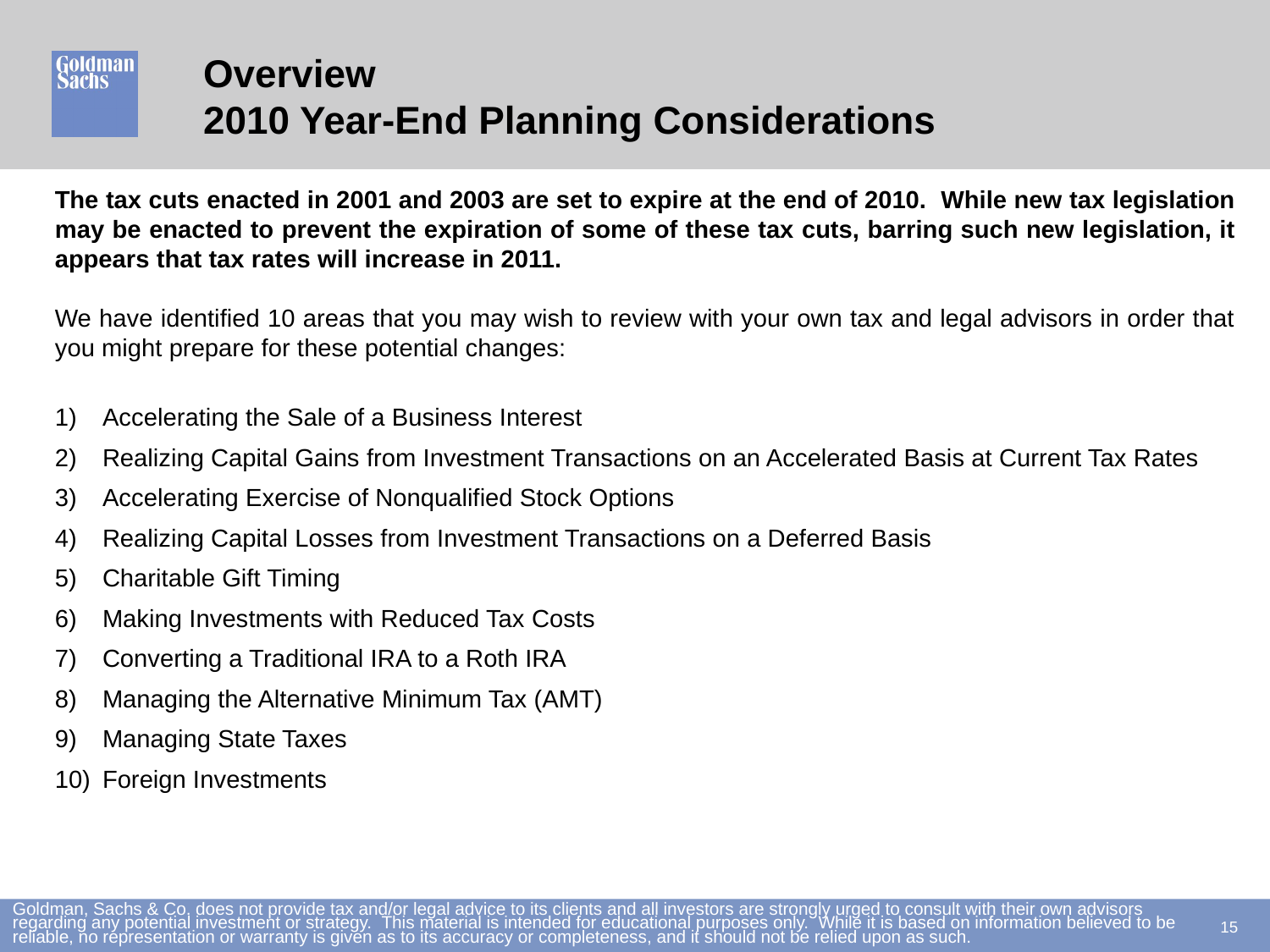

# Overview 2010 Year-End Planning Considerations
The tax cuts enacted in 2001 and 2003 are set to expire at the end of 2010.  While new tax legislation may be enacted to prevent the expiration of some of these tax cuts, barring such new legislation, it appears that tax rates will increase in 2011.

We have identified 10 areas that you may wish to review with your own tax and legal advisors in order that you might prepare for these potential changes:

Accelerating the Sale of a Business Interest
Realizing Capital Gains from Investment Transactions on an Accelerated Basis at Current Tax Rates
Accelerating Exercise of Nonqualified Stock Options
Realizing Capital Losses from Investment Transactions on a Deferred Basis
Charitable Gift Timing
Making Investments with Reduced Tax Costs
Converting a Traditional IRA to a Roth IRA
Managing the Alternative Minimum Tax (AMT)
Managing State Taxes
Foreign Investments

15